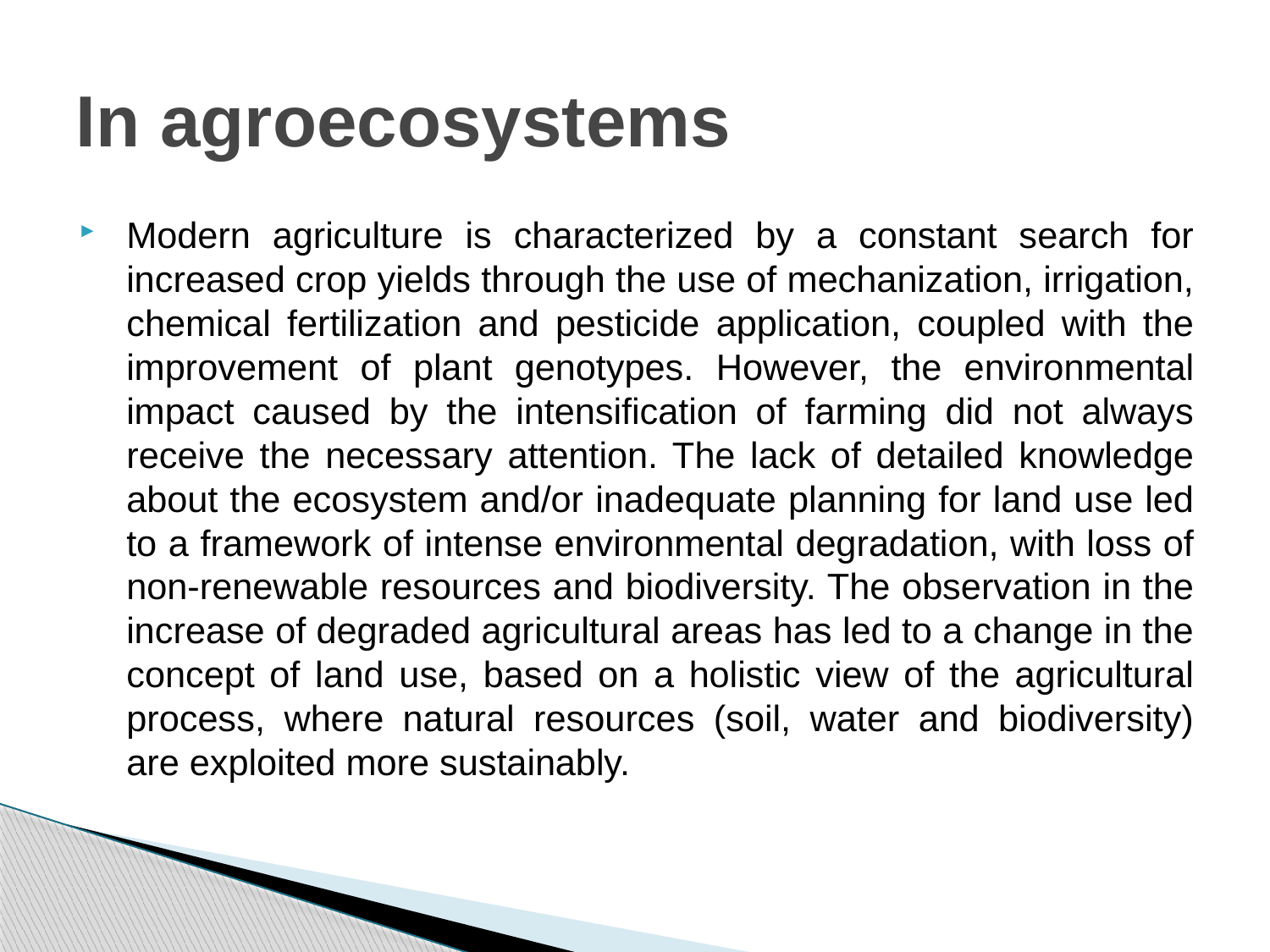

# In agroecosystems
Modern agriculture is characterized by a constant search for increased crop yields through the use of mechanization, irrigation, chemical fertilization and pesticide application, coupled with the improvement of plant genotypes. However, the environmental impact caused by the intensification of farming did not always receive the necessary attention. The lack of detailed knowledge about the ecosystem and/or inadequate planning for land use led to a framework of intense environmental degradation, with loss of non-renewable resources and biodiversity. The observation in the increase of degraded agricultural areas has led to a change in the concept of land use, based on a holistic view of the agricultural process, where natural resources (soil, water and biodiversity) are exploited more sustainably.